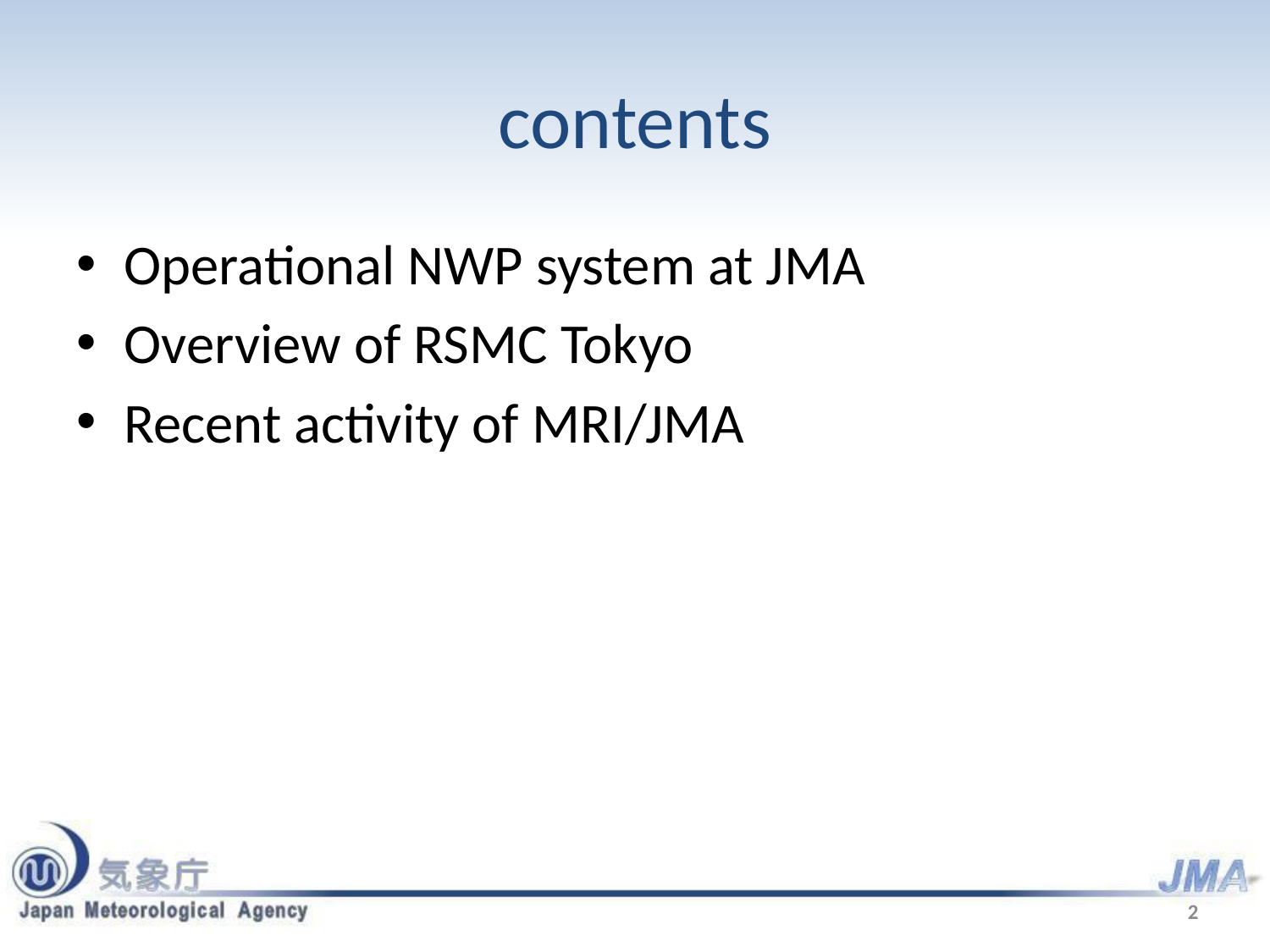

# contents
Operational NWP system at JMA
Overview of RSMC Tokyo
Recent activity of MRI/JMA
2